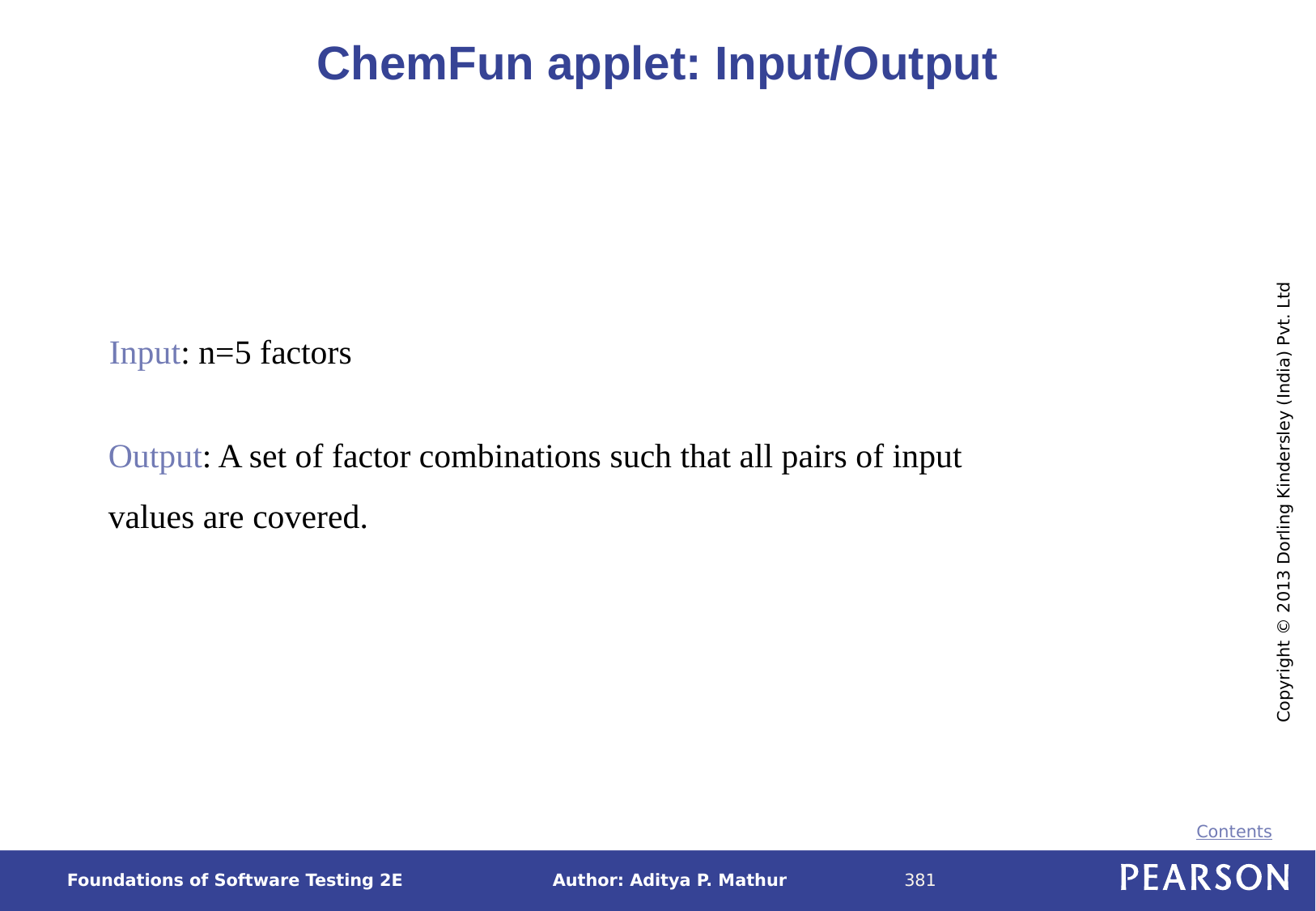

# ChemFun applet: Input/Output
Input: n=5 factors
Output: A set of factor combinations such that all pairs of input values are covered.